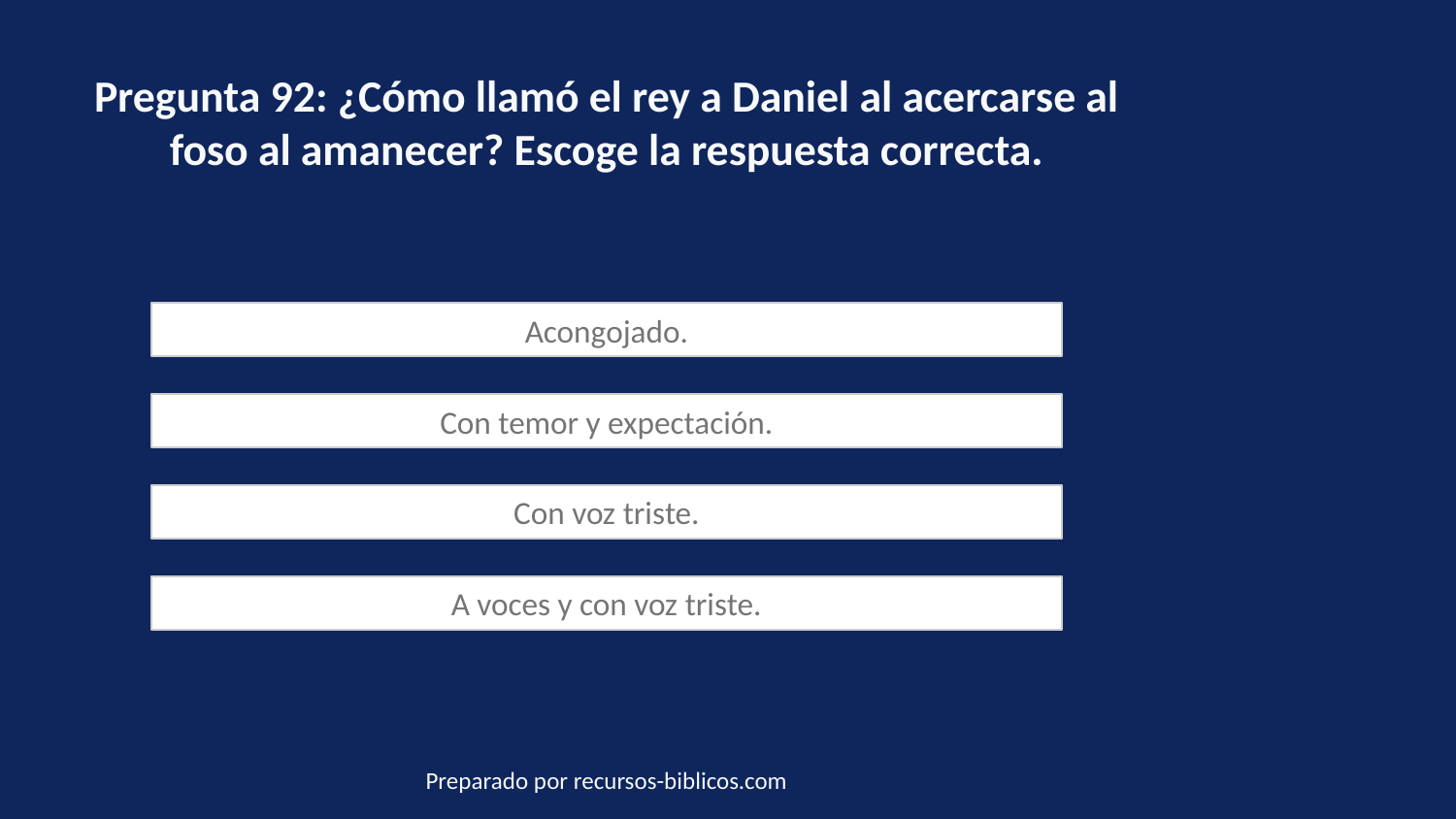

Pregunta 92: ¿Cómo llamó el rey a Daniel al acercarse al foso al amanecer? Escoge la respuesta correcta.
Acongojado.
Con temor y expectación.
Con voz triste.
A voces y con voz triste.
Preparado por recursos-biblicos.com